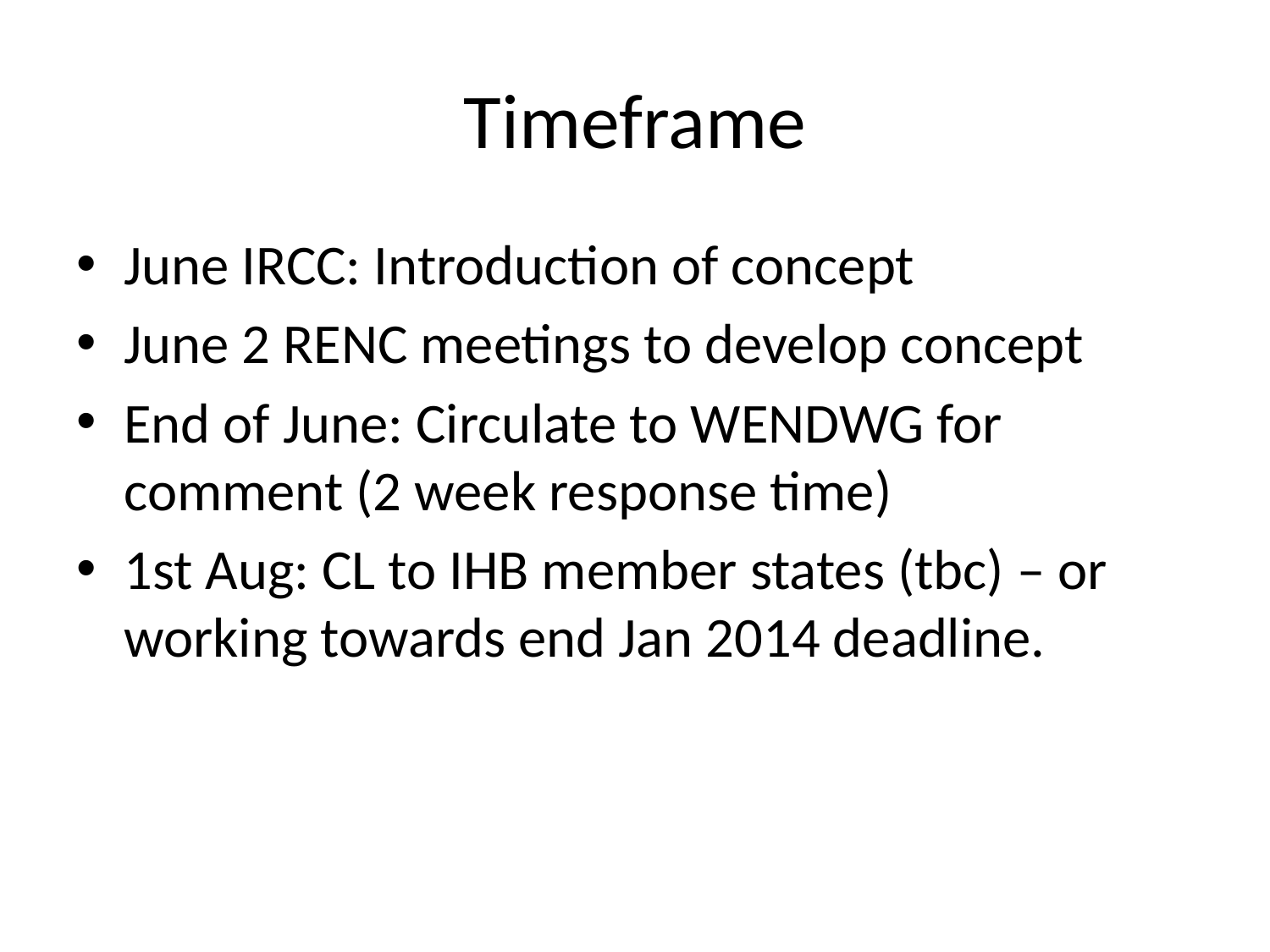

# Timeframe
June IRCC: Introduction of concept
June 2 RENC meetings to develop concept
End of June: Circulate to WENDWG for comment (2 week response time)
1st Aug: CL to IHB member states (tbc) – or working towards end Jan 2014 deadline.